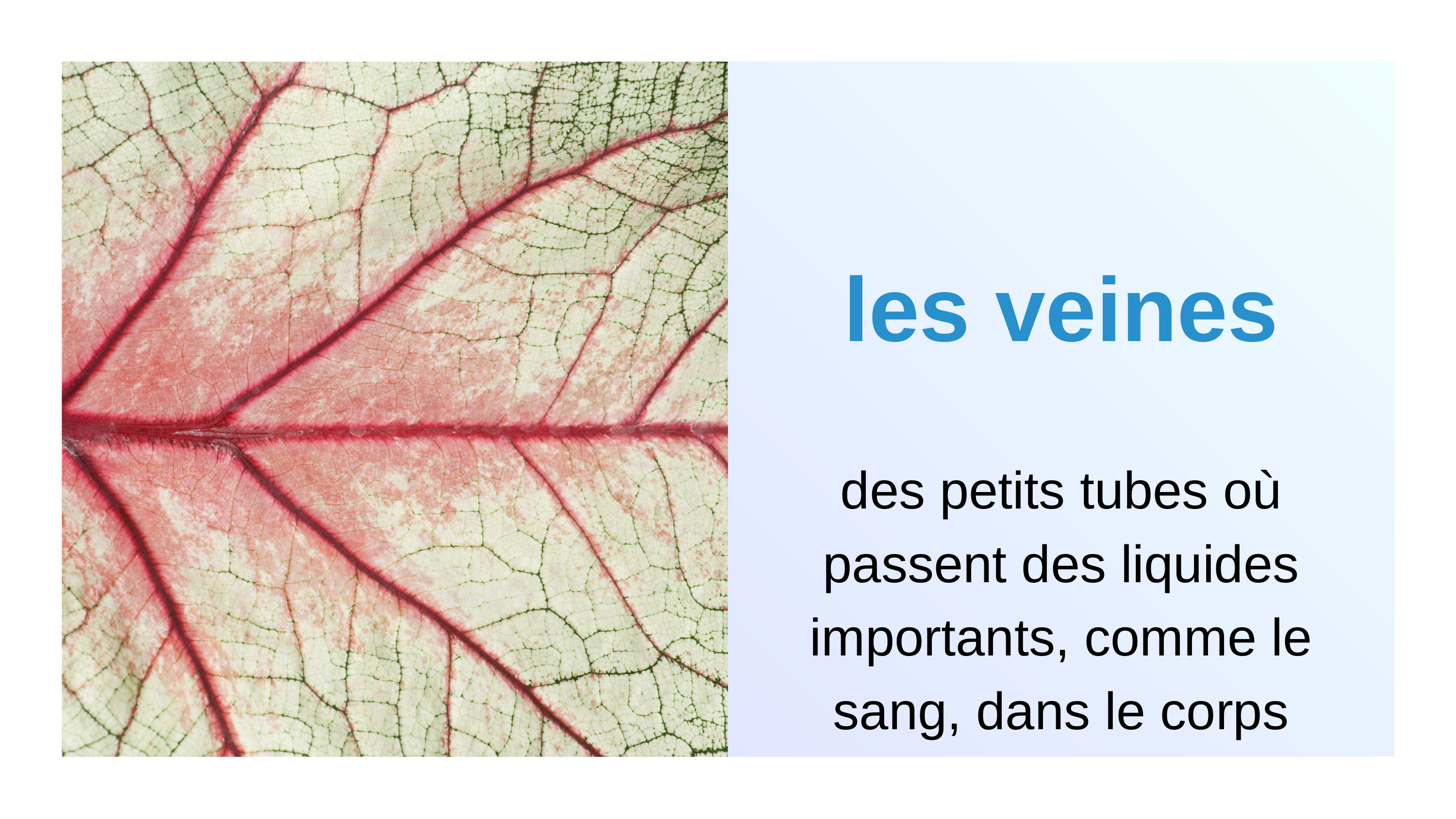

les veines
des petits tubes où passent des liquides importants, comme le sang, dans le corps